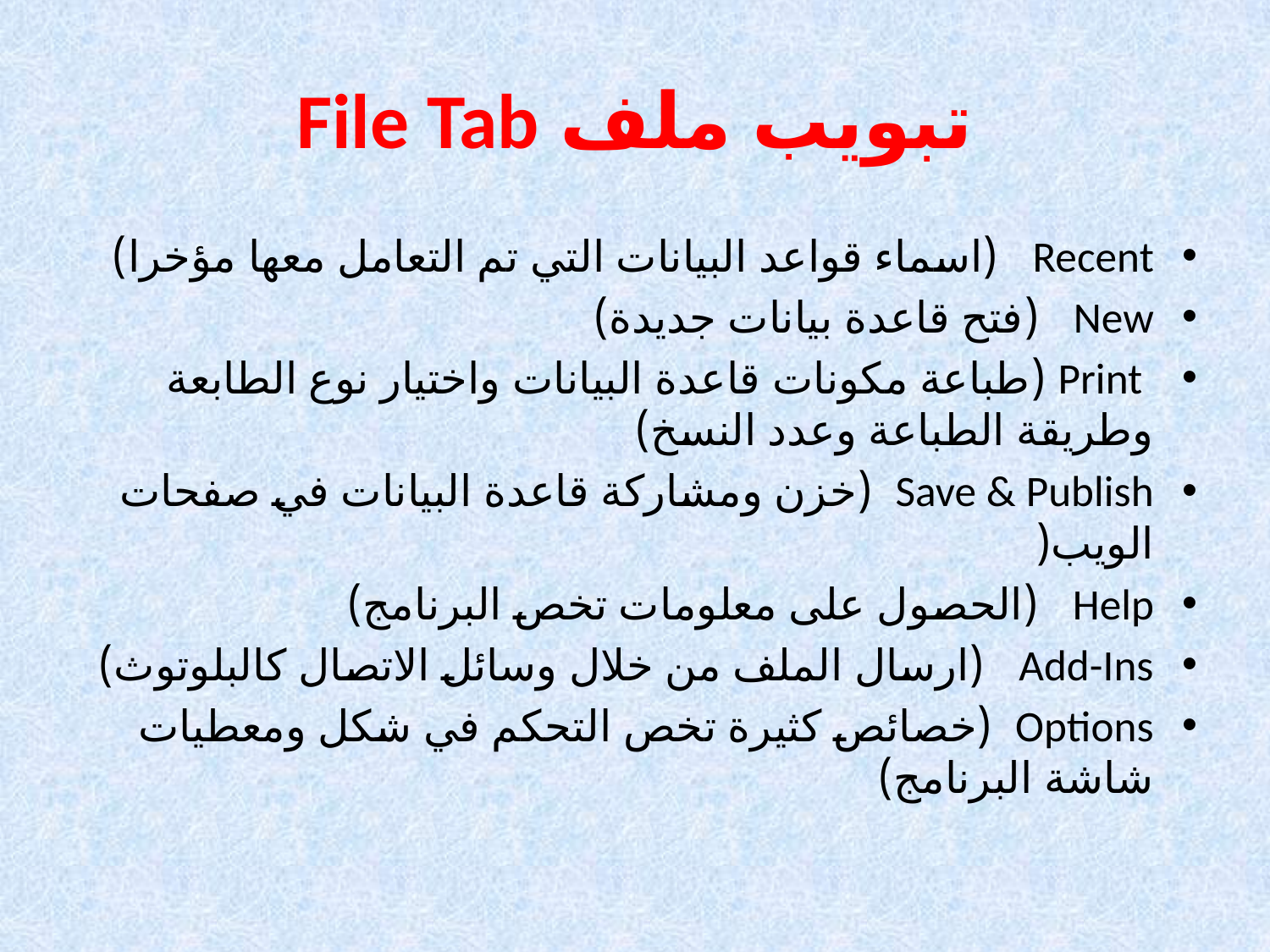

# تبويب ملف File Tab
Recent   (اسماء قواعد البيانات التي تم التعامل معها مؤخرا)
New   (فتح قاعدة بيانات جديدة)
 Print (طباعة مكونات قاعدة البيانات واختيار نوع الطابعة وطريقة الطباعة وعدد النسخ)
Save & Publish  (خزن ومشاركة قاعدة البيانات في صفحات الويب(
Help   (الحصول على معلومات تخص البرنامج)
Add-Ins   (ارسال الملف من خلال وسائل الاتصال كالبلوتوث)
Options  (خصائص كثيرة تخص التحكم في شكل ومعطيات شاشة البرنامج)